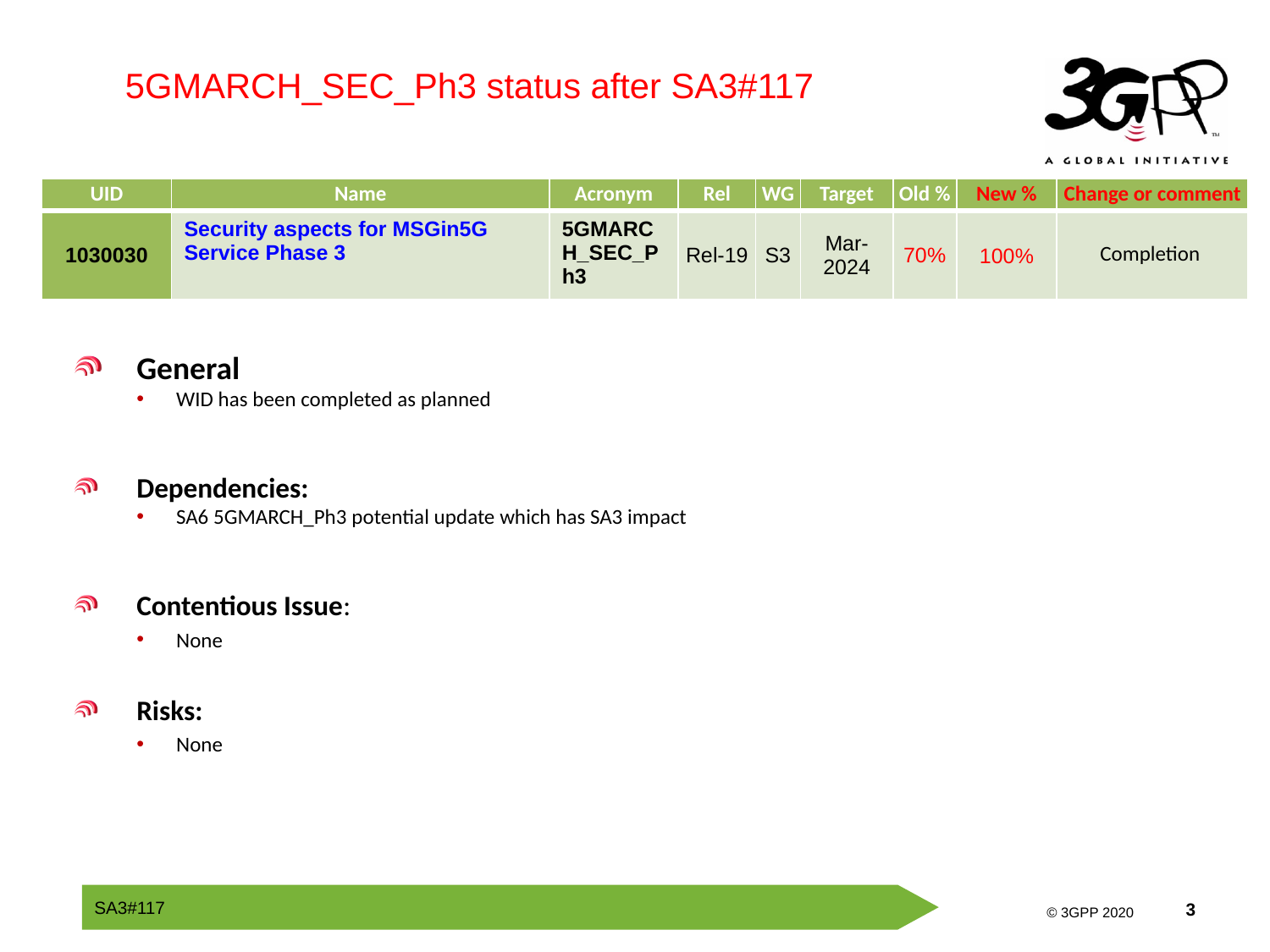

5GMARCH_SEC_Ph3 status after SA3#117
| UID | Name | Acronym | Rel | WG | Target | Old % | New % | Change or comment |
| --- | --- | --- | --- | --- | --- | --- | --- | --- |
| 1030030 | Security aspects for MSGin5G Service Phase 3 | 5GMARCH\_SEC\_Ph3 | Rel-19 | S3 | Mar-2024 | 70% | 100% | Completion |
General
WID has been completed as planned

Dependencies:
SA6 5GMARCH_Ph3 potential update which has SA3 impact

Contentious Issue:
None

Risks:
None